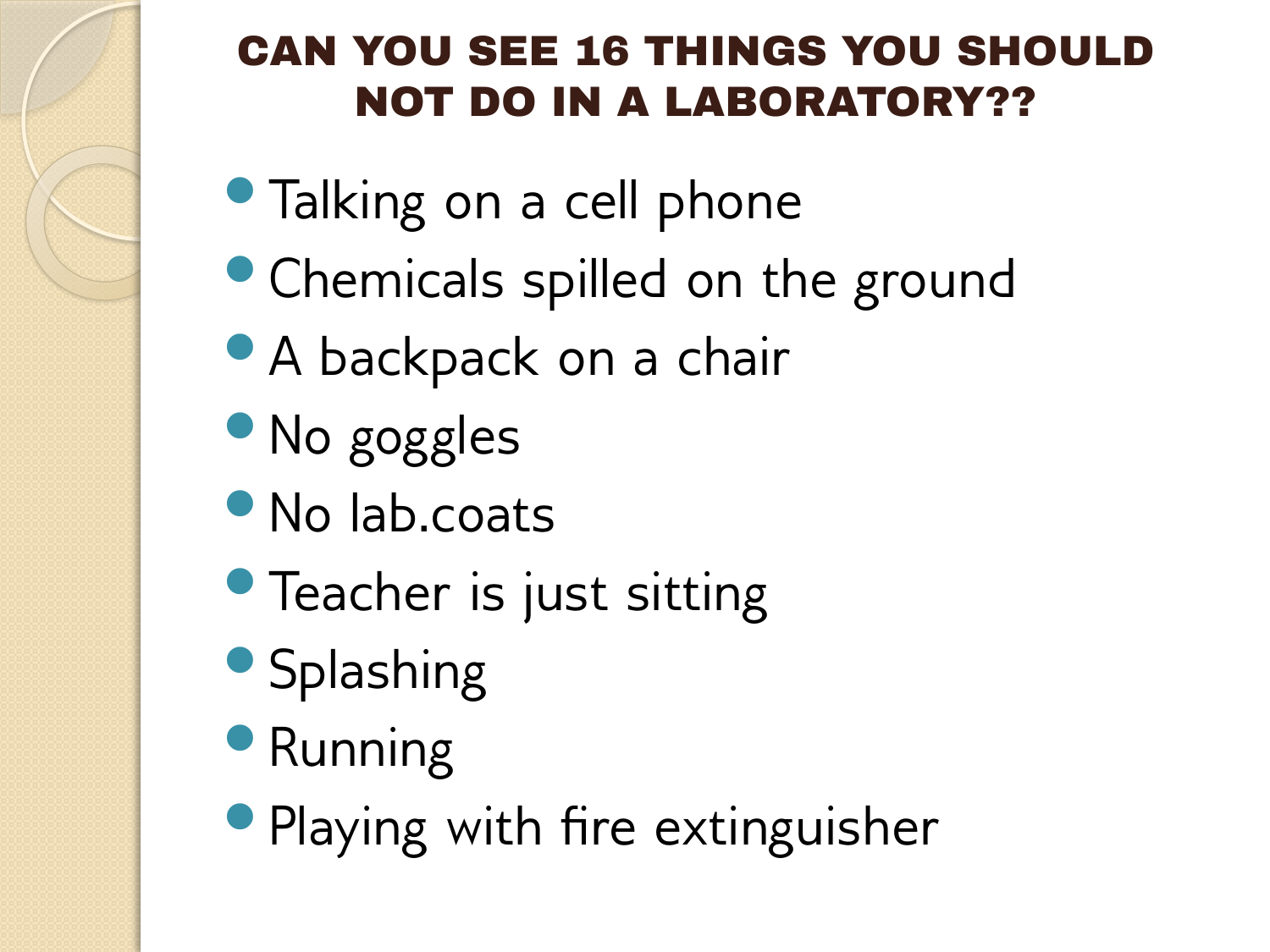

# CAN YOU SEE 16 THINGS YOU SHOULD NOT DO IN A LABORATORY??
Talking on a cell phone
Chemicals spilled on the ground
A backpack on a chair
No goggles
No lab.coats
Teacher is just sitting
Splashing
Running
Playing with fire extinguisher